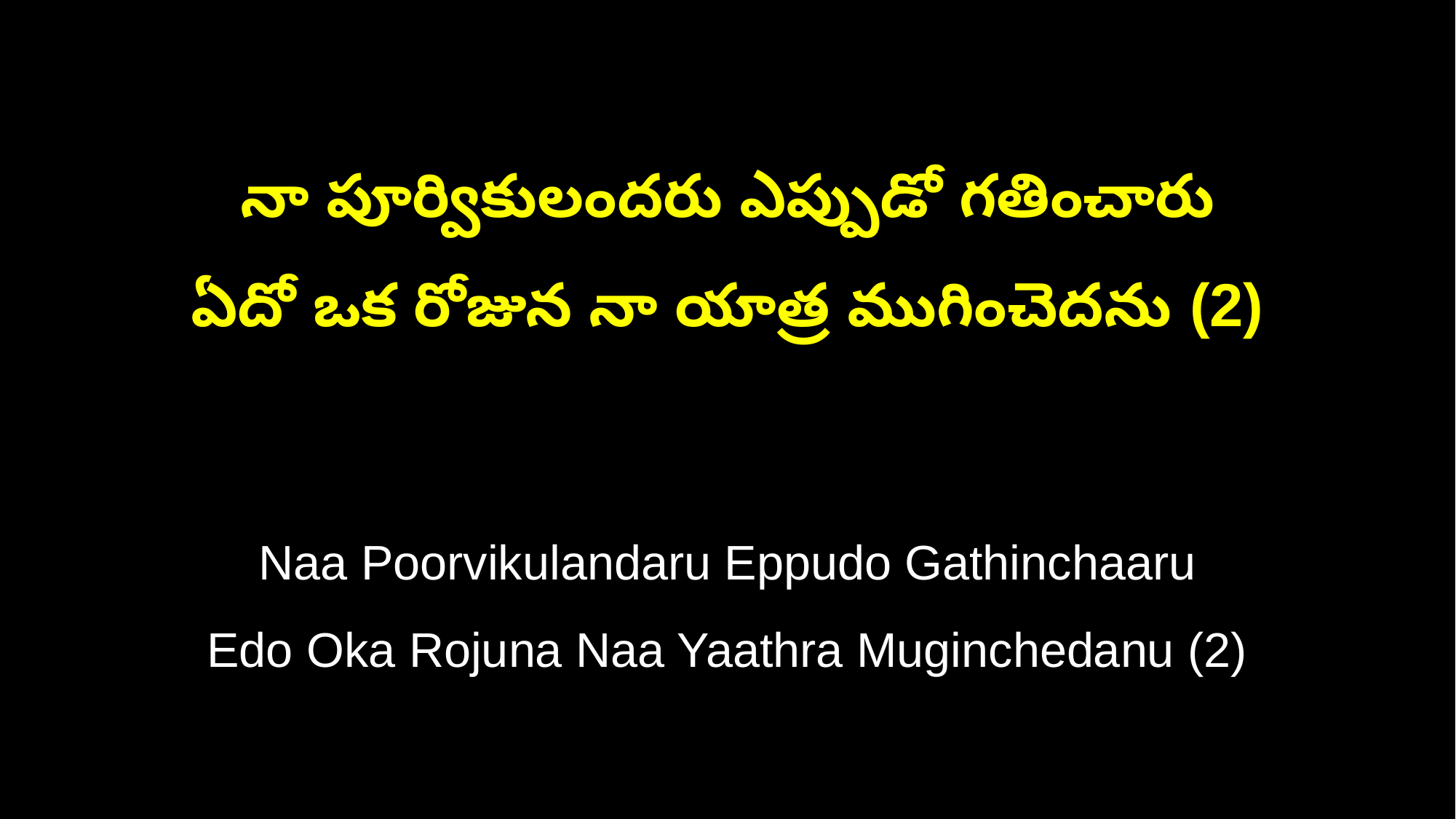

నా పూర్వికులందరు ఎప్పుడో గతించారు
ఏదో ఒక రోజున నా యాత్ర ముగించెదను (2)
Naa Poorvikulandaru Eppudo Gathinchaaru
Edo Oka Rojuna Naa Yaathra Muginchedanu (2)